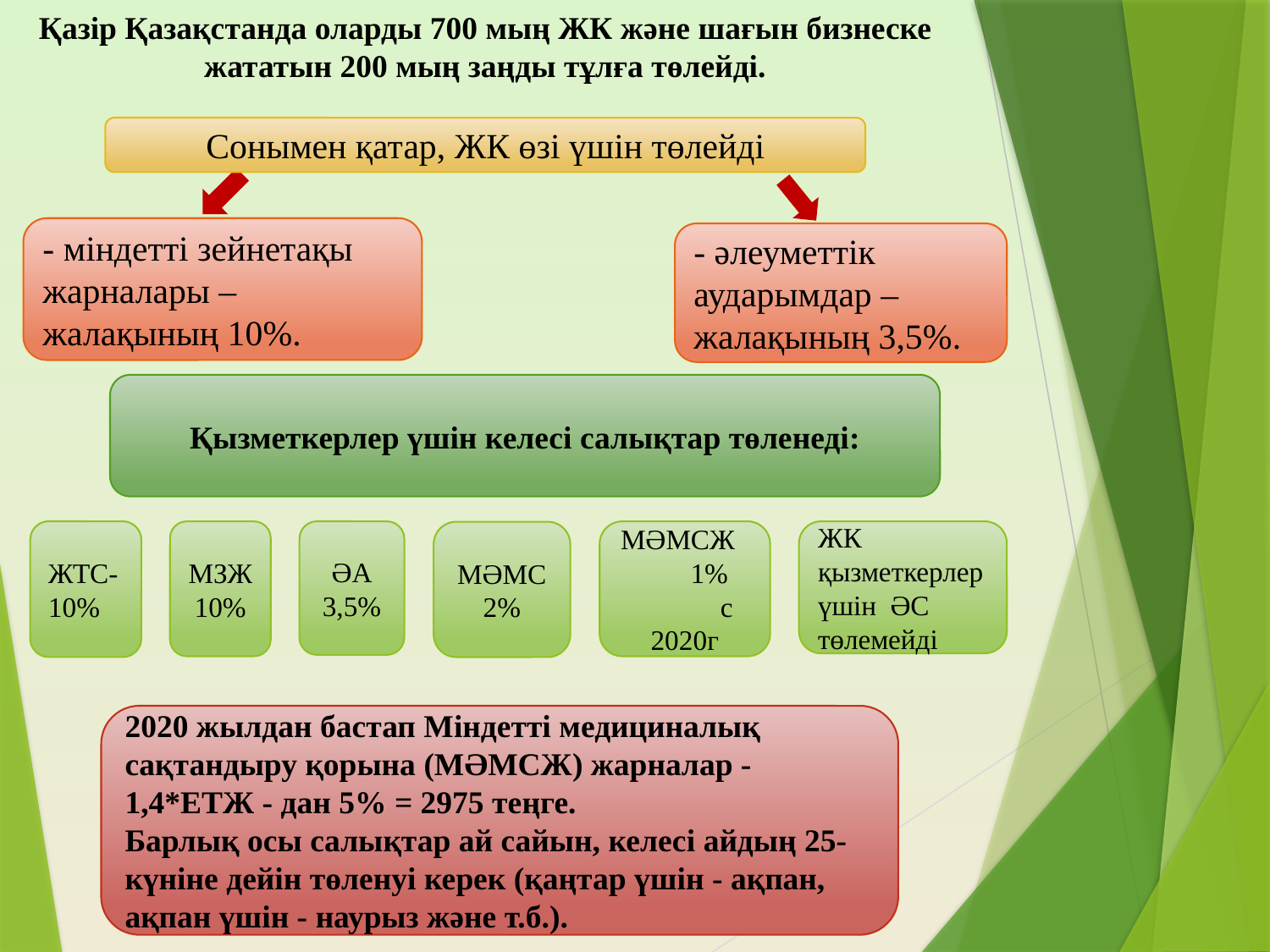

Қазір Қазақстанда оларды 700 мың ЖК және шағын бизнеске жататын 200 мың заңды тұлға төлейді.
Сонымен қатар, ЖК өзі үшін төлейді

- міндетті зейнетақы жарналары – жалақының 10%.
- әлеуметтік аударымдар – жалақының 3,5%.

Қызметкерлер үшін келесі салықтар төленеді:
ЖТС-10%
МЗЖ 10%
ӘА 3,5%
МӘМСЖ             1%                с 2020г
ЖК қызметкерлер үшін  ӘС төлемейді
МӘМС 2%
2020 жылдан бастап Міндетті медициналық сақтандыру қорына (МӘМСЖ) жарналар - 1,4*ЕТЖ - дан 5% = 2975 теңге.
Барлық осы салықтар ай сайын, келесі айдың 25-күніне дейін төленуі керек (қаңтар үшін - ақпан, ақпан үшін - наурыз және т.б.).